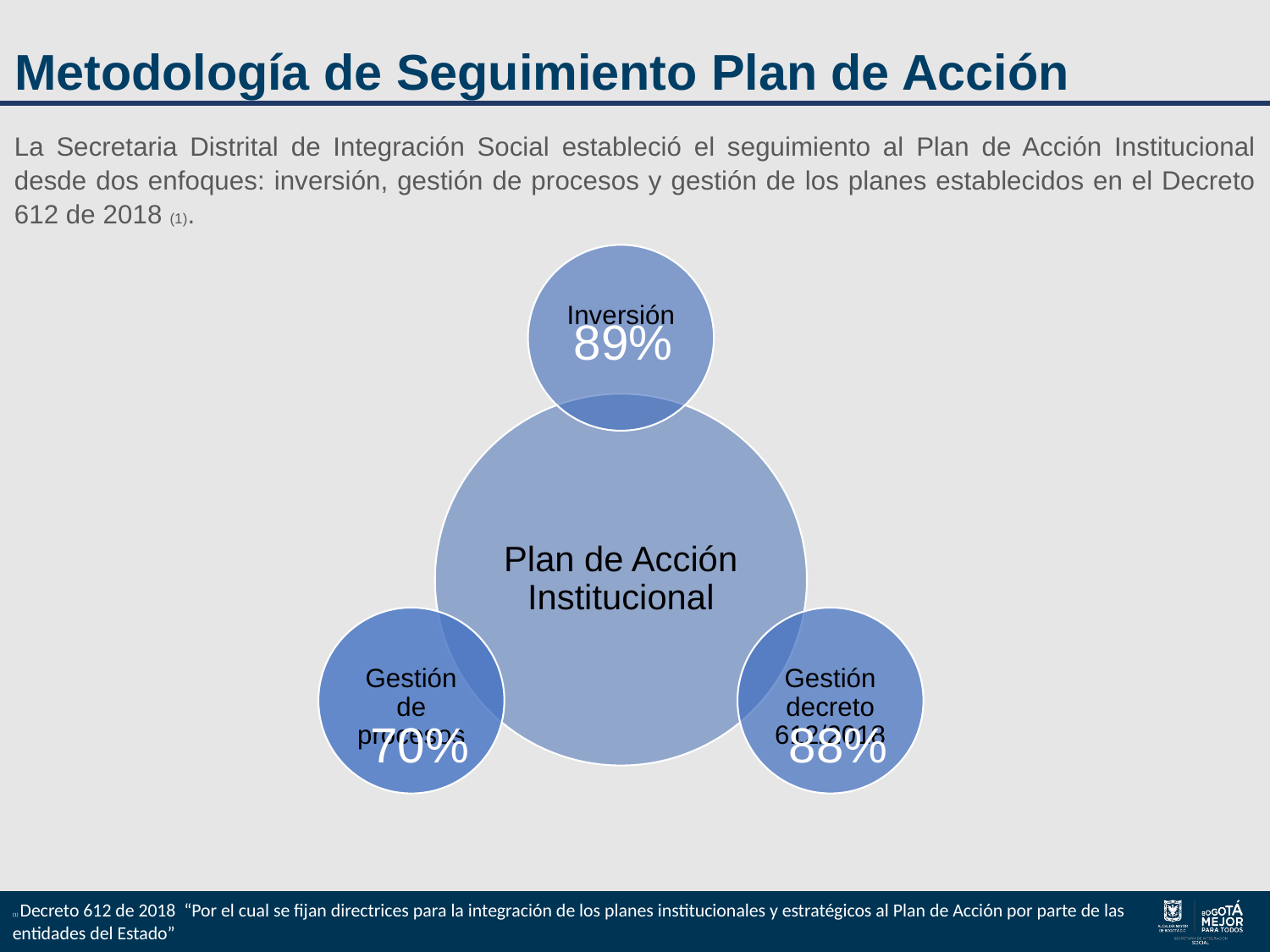

# Metodología de Seguimiento Plan de Acción
La Secretaria Distrital de Integración Social estableció el seguimiento al Plan de Acción Institucional desde dos enfoques: inversión, gestión de procesos y gestión de los planes establecidos en el Decreto 612 de 2018 (1).
Plan de Acción Institucional
Inversión
Gestión decreto 612/2018
Gestión de procesos
89%
70%
88%
(1) Decreto 612 de 2018  “Por el cual se fijan directrices para la integración de los planes institucionales y estratégicos al Plan de Acción por parte de las entidades del Estado”